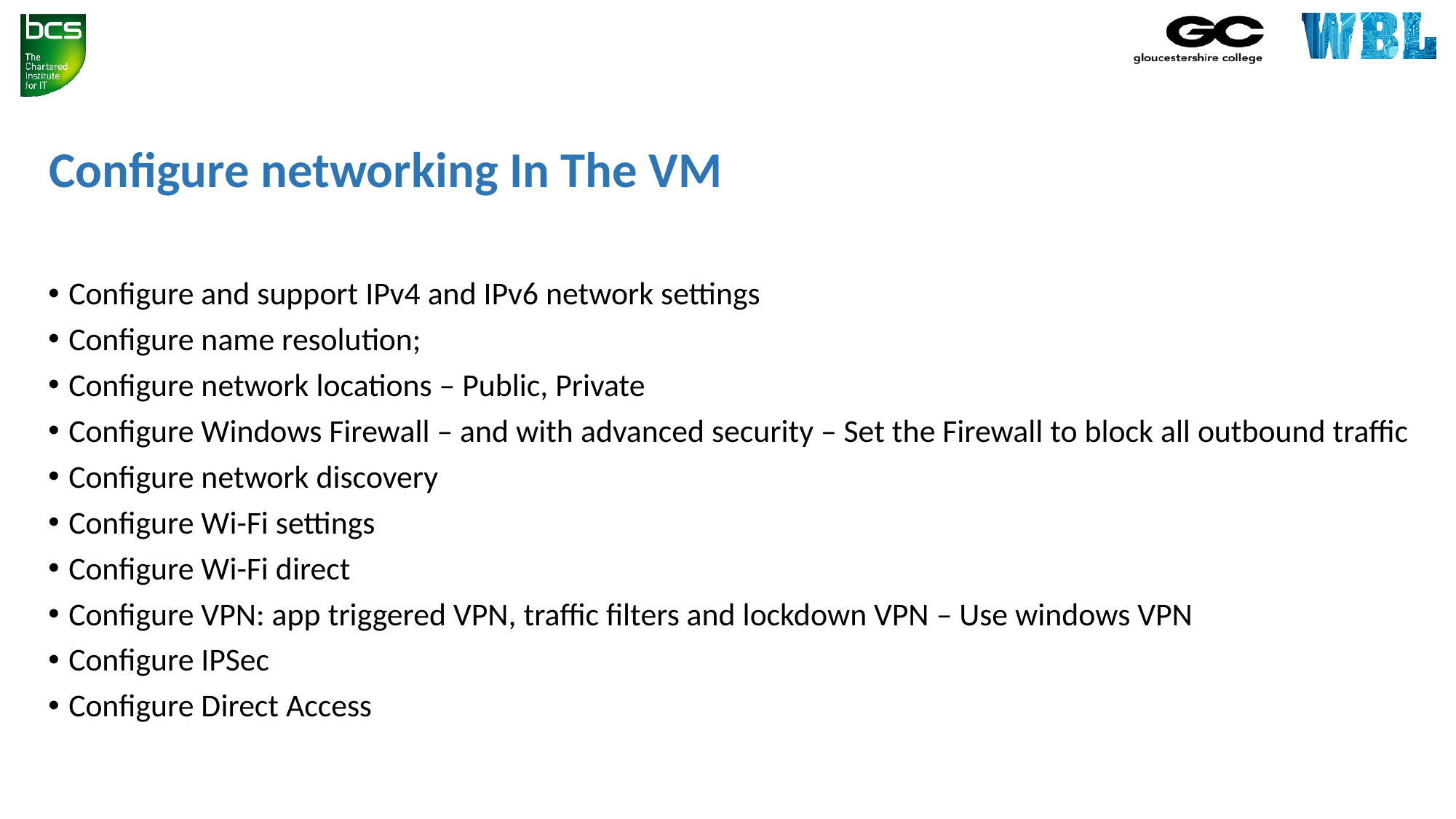

# Configure networking In The VM
Configure and support IPv4 and IPv6 network settings
Configure name resolution;
Configure network locations – Public, Private
Configure Windows Firewall – and with advanced security – Set the Firewall to block all outbound traffic
Configure network discovery
Configure Wi-Fi settings
Configure Wi-Fi direct
Configure VPN: app triggered VPN, traffic filters and lockdown VPN – Use windows VPN
Configure IPSec
Configure Direct Access